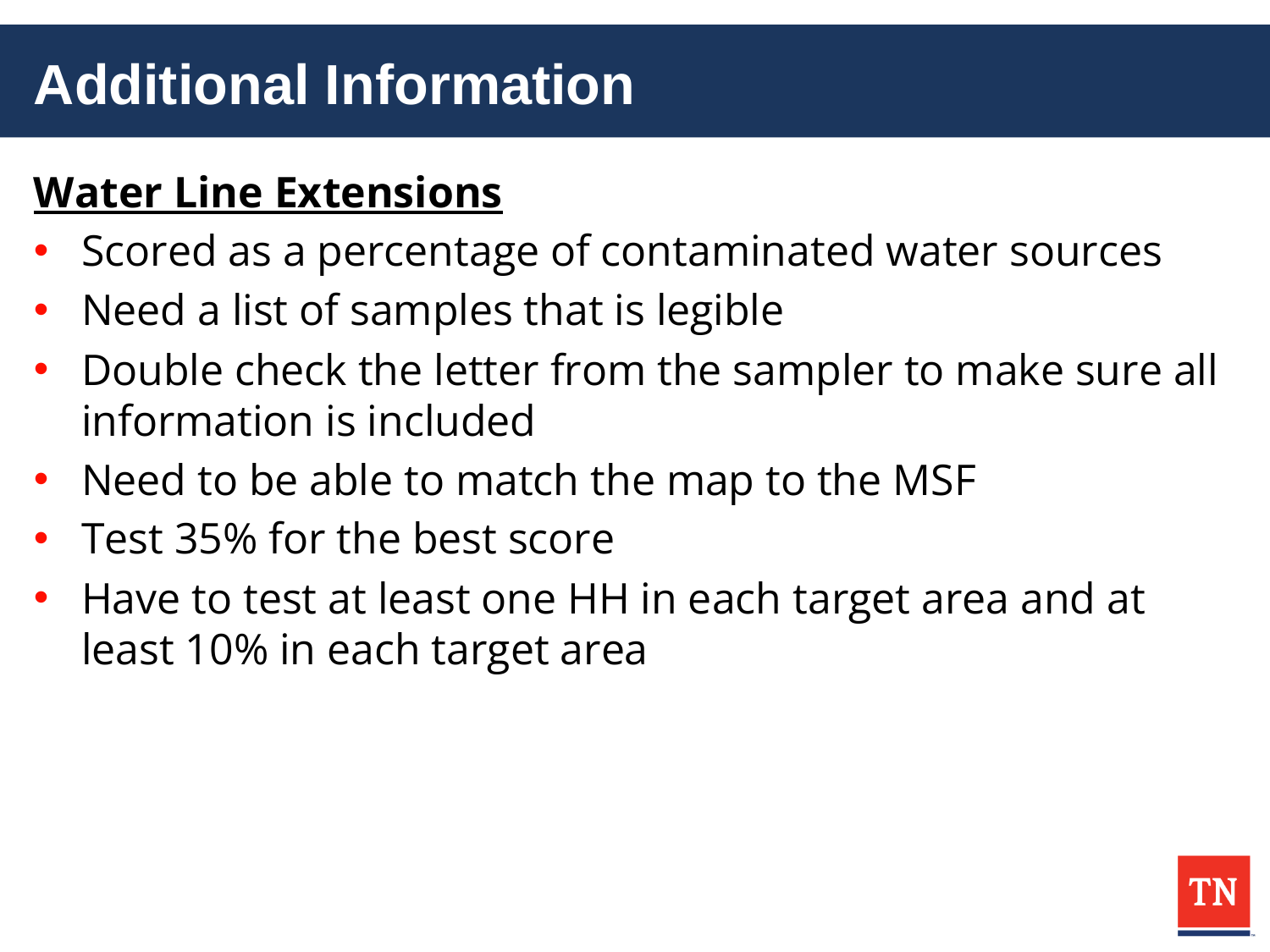

# Additional Information
Water Line Extensions
Scored as a percentage of contaminated water sources
Need a list of samples that is legible
Double check the letter from the sampler to make sure all information is included
Need to be able to match the map to the MSF
Test 35% for the best score
Have to test at least one HH in each target area and at least 10% in each target area